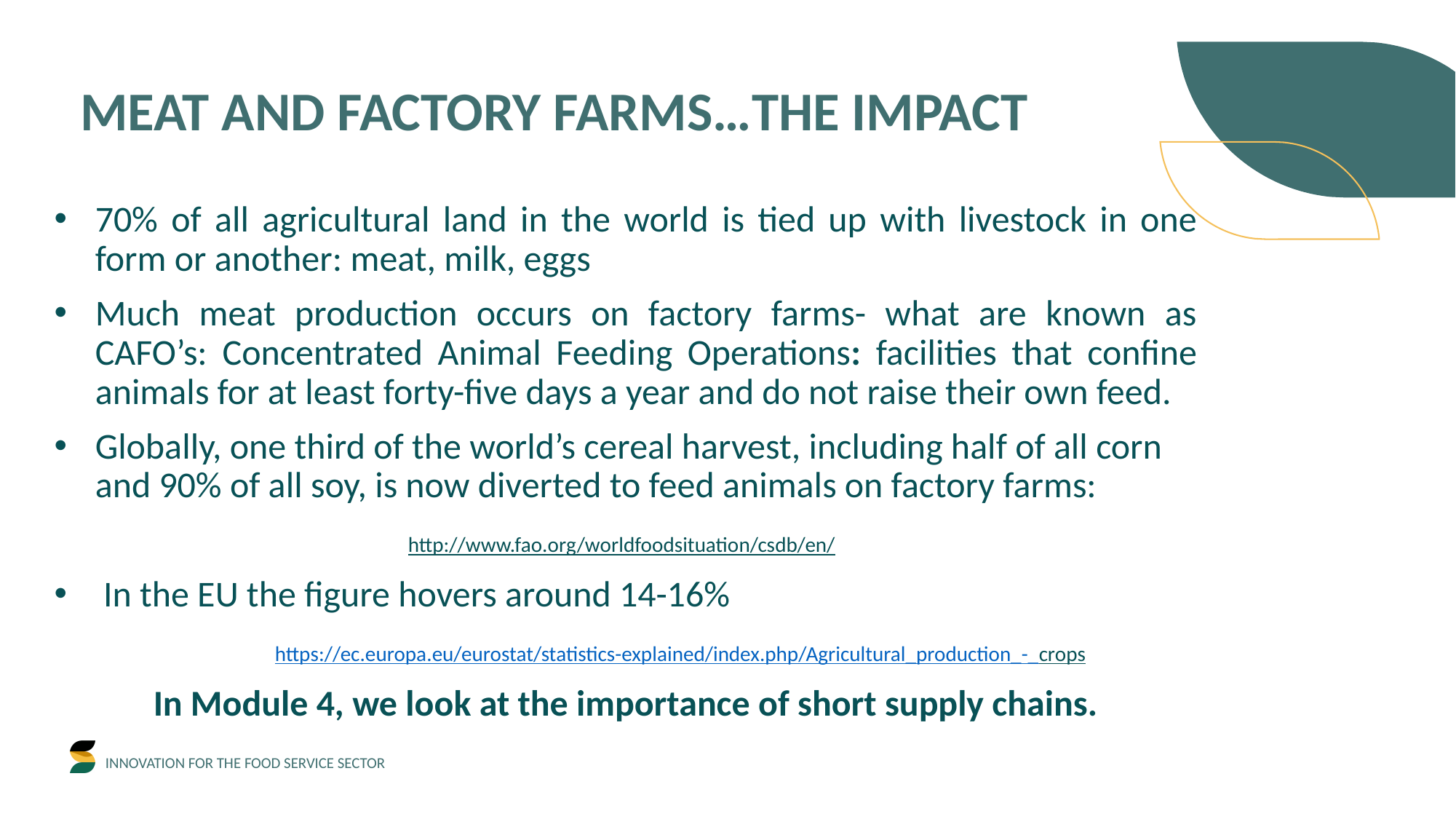

MEAT AND FACTORY FARMS…THE IMPACT
70% of all agricultural land in the world is tied up with livestock in one form or another: meat, milk, eggs
Much meat production occurs on factory farms- what are known as CAFO’s: Concentrated Animal Feeding Operations: facilities that confine animals for at least forty-five days a year and do not raise their own feed.
Globally, one third of the world’s cereal harvest, including half of all corn and 90% of all soy, is now diverted to feed animals on factory farms:
http://www.fao.org/worldfoodsituation/csdb/en/
 In the EU the figure hovers around 14-16%
	https://ec.europa.eu/eurostat/statistics-explained/index.php/Agricultural_production_-_crops
In Module 4, we look at the importance of short supply chains.